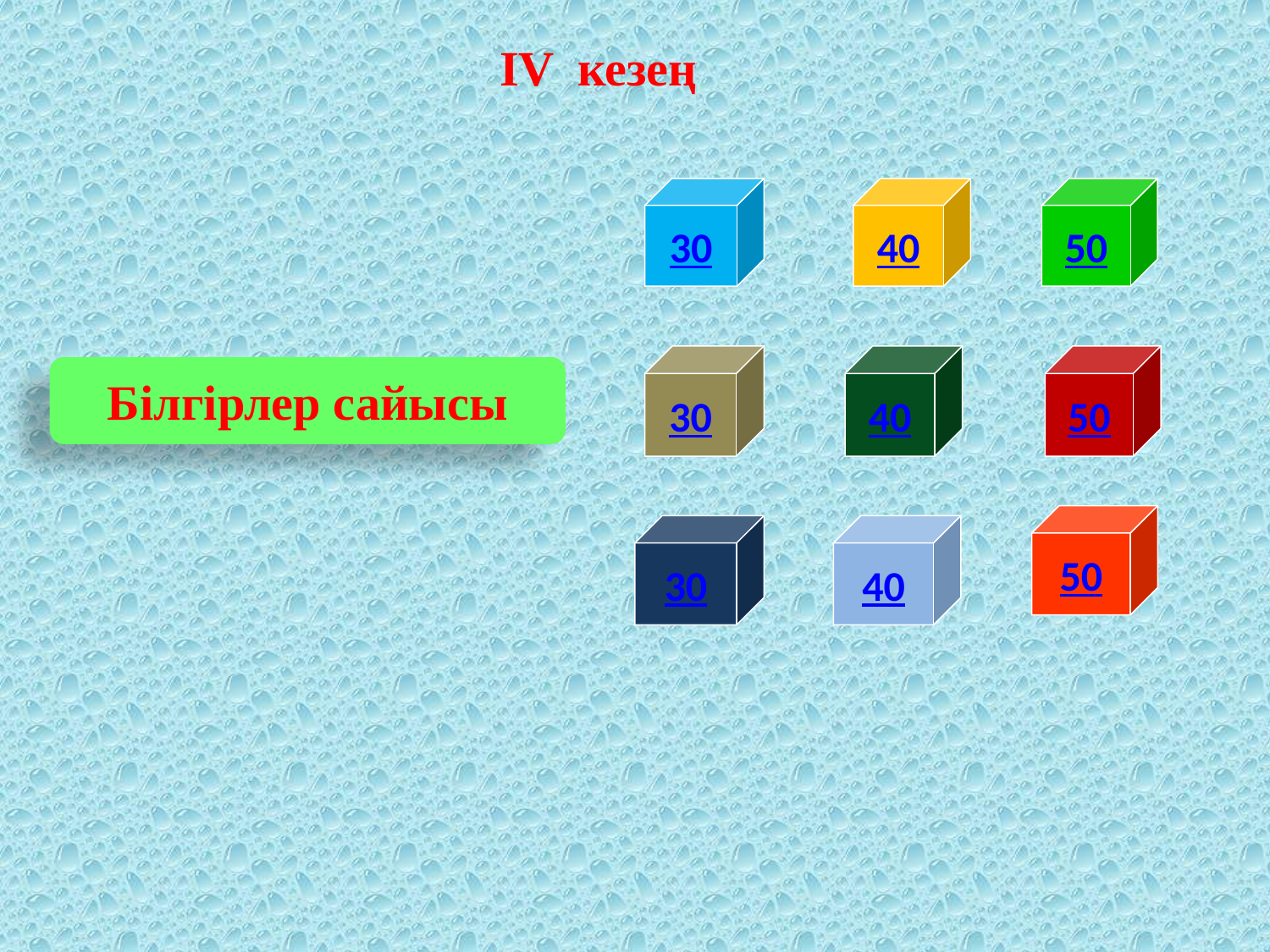

ІV  кезең

#
30
40
50

30
40
50
Білгірлер сайысы
50
30
40